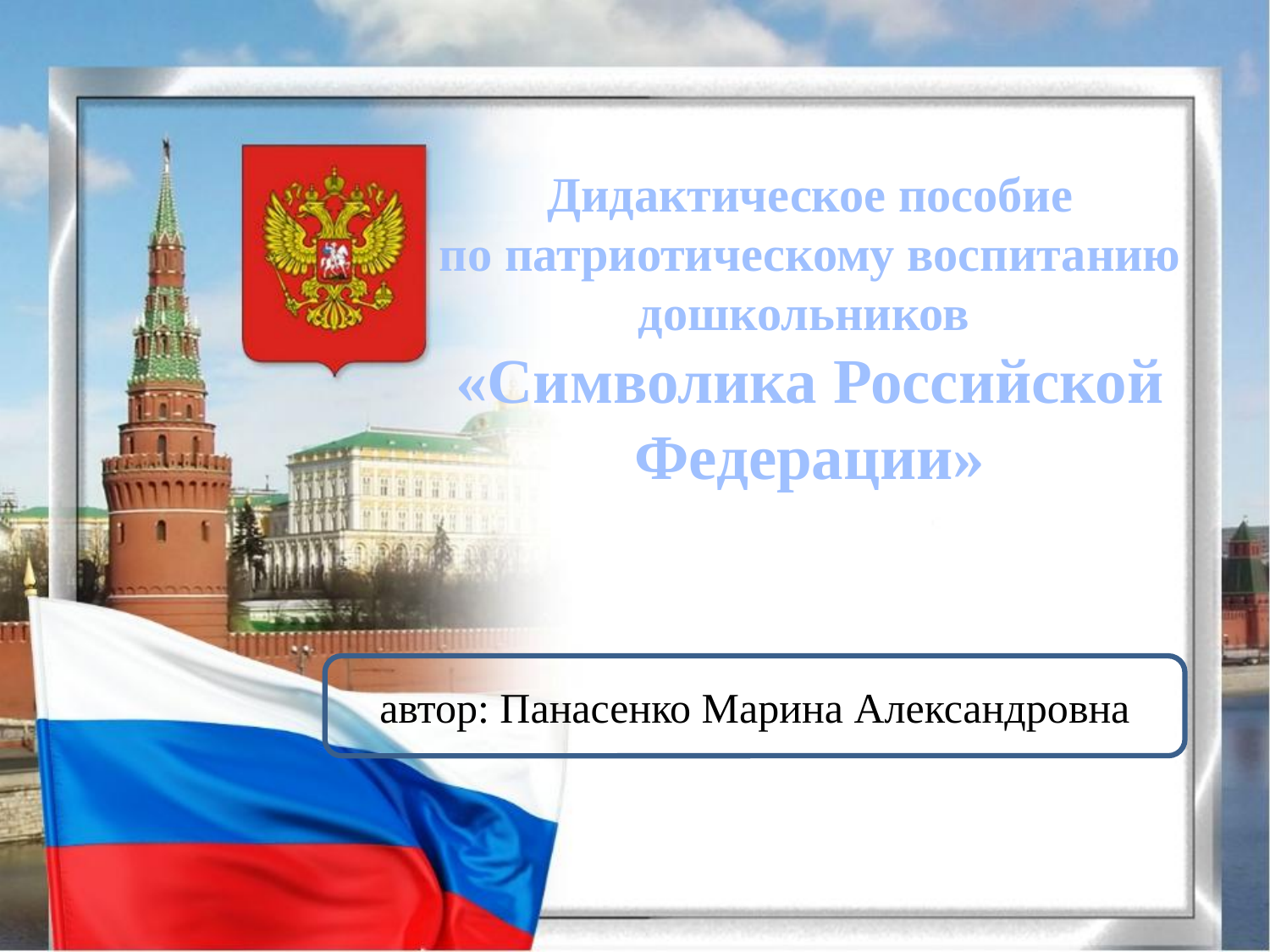

Дидактическое пособие
по патриотическому воспитанию дошкольников
«Символика Российской Федерации»
автор: Панасенко Марина Александровна